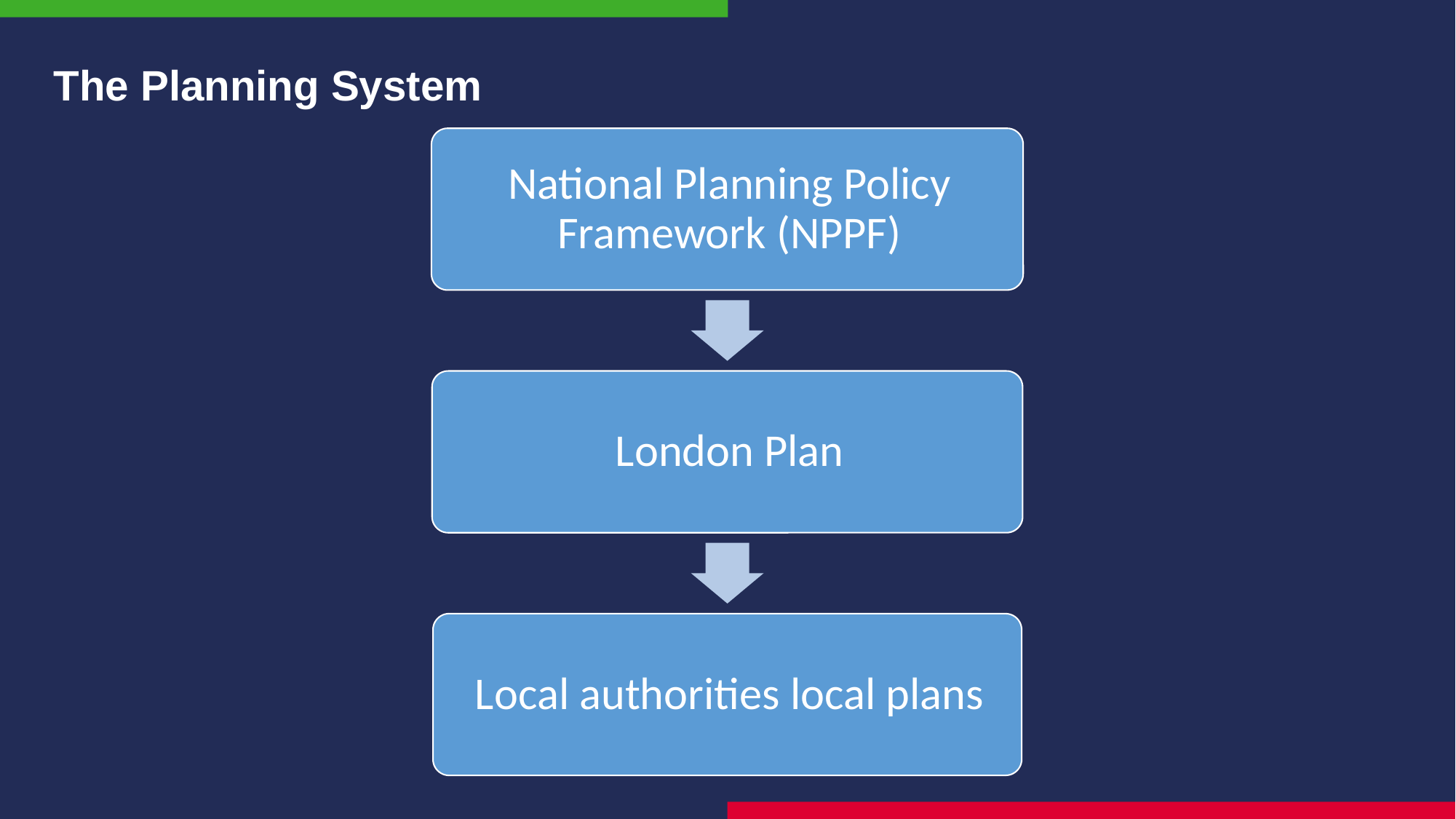

The Planning System
National Planning Policy Framework (NPPF)

London Plan

Local authorities local plans